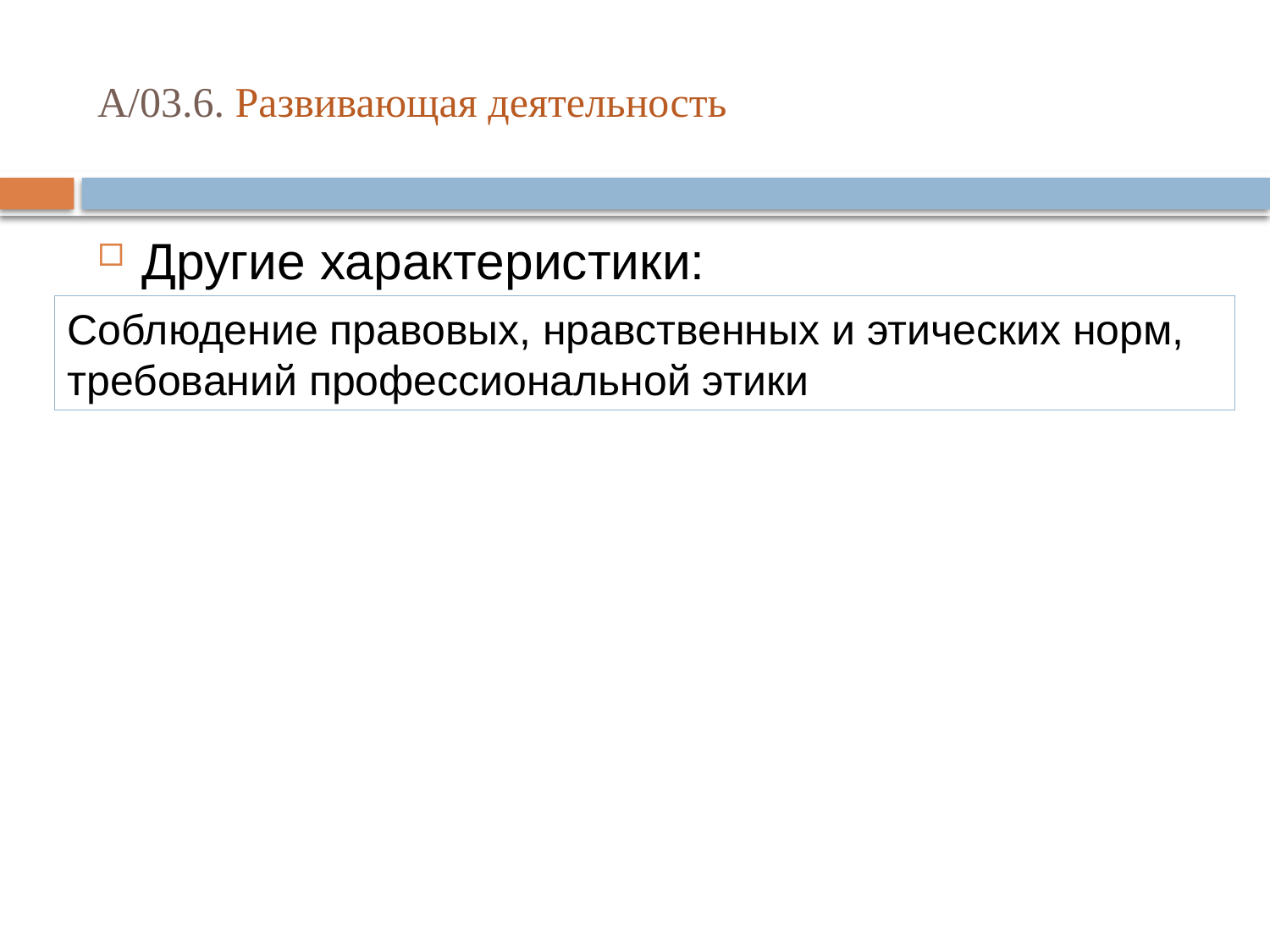

# A/03.6. Развивающая деятельность
Другие характеристики:
Соблюдение правовых, нравственных и этических норм, требований профессиональной этики